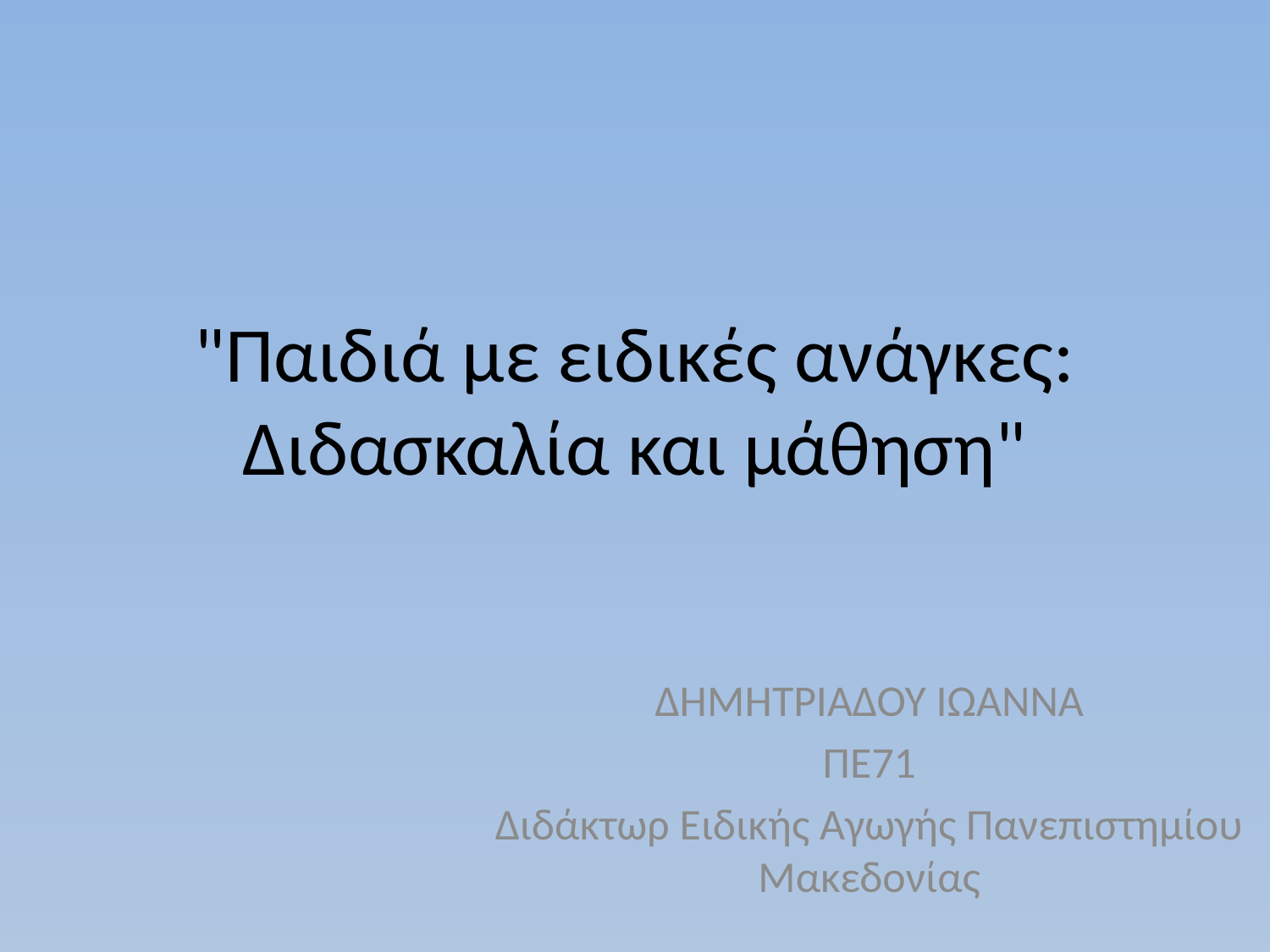

# "Παιδιά με ειδικές ανάγκες: Διδασκαλία και μάθηση"
ΔΗΜΗΤΡΙΑΔΟΥ ΙΩΑΝΝΑ
ΠΕ71
Διδάκτωρ Ειδικής Αγωγής Πανεπιστημίου Μακεδονίας